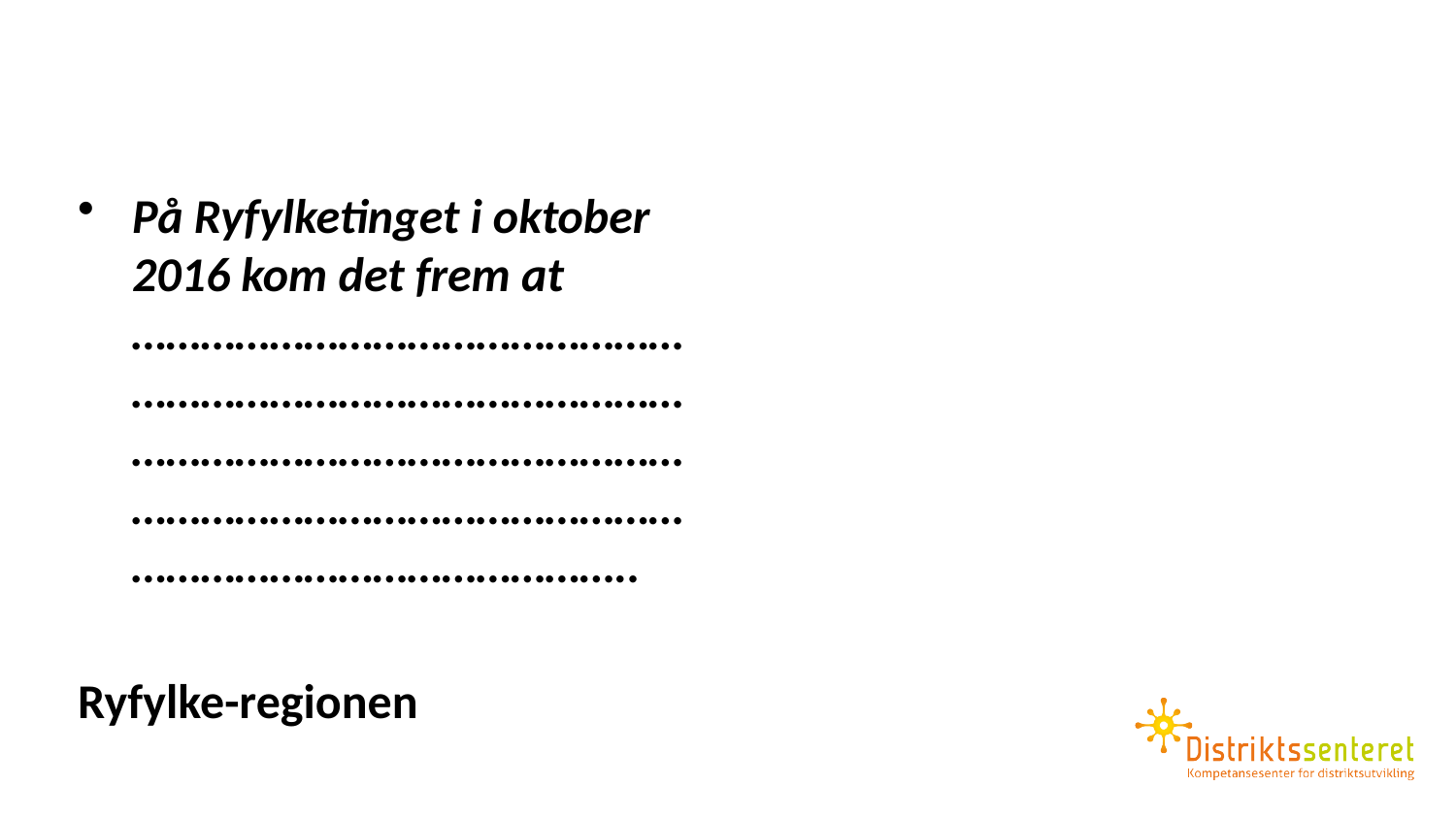

#
På Ryfylketinget i oktober 2016 kom det frem at ………………………………………………………………………………………………………………………………………………………………………………………………………………..

Ryfylke-regionen